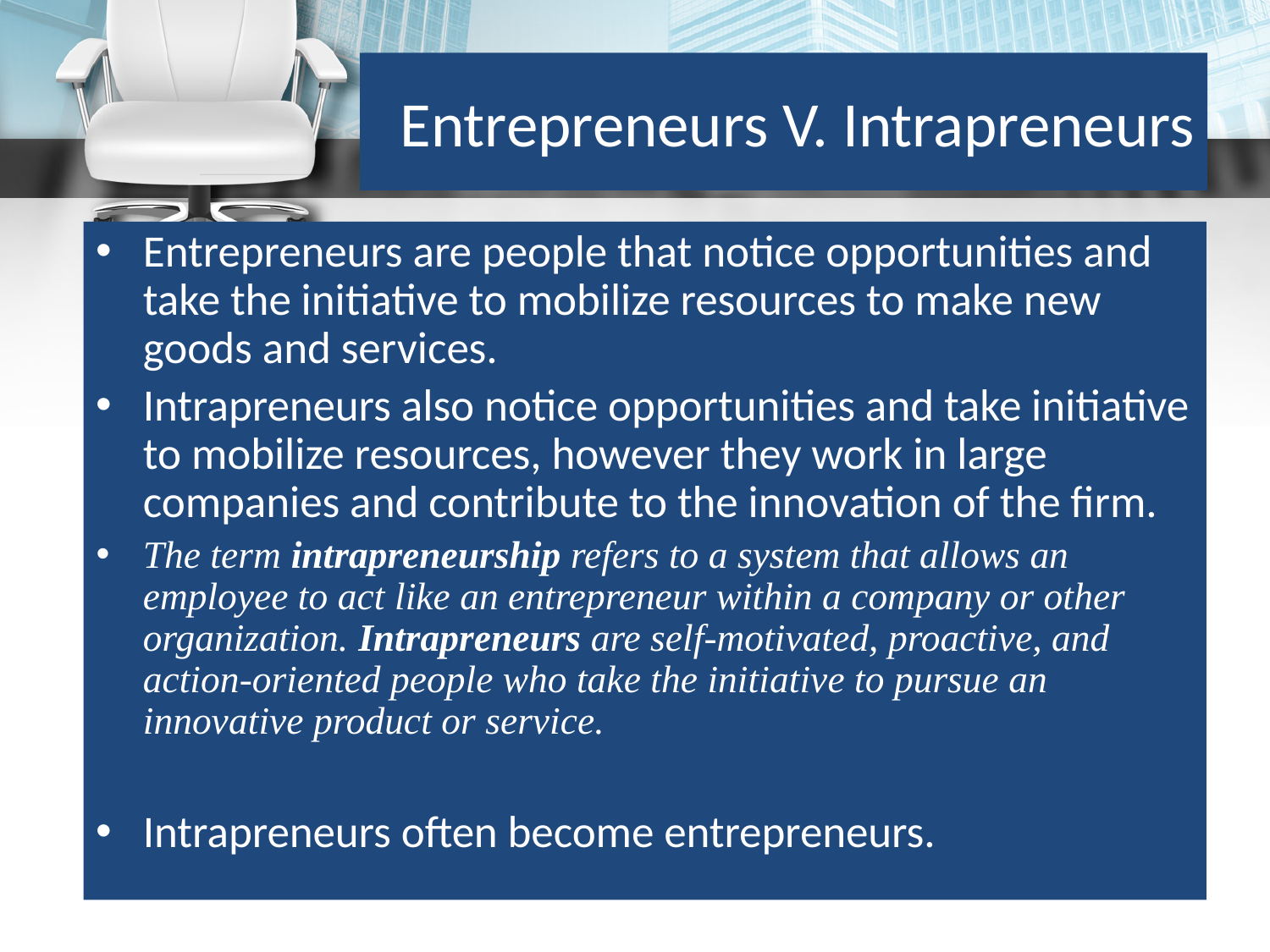

# Entrepreneurs V. Intrapreneurs
Entrepreneurs are people that notice opportunities and take the initiative to mobilize resources to make new goods and services.
Intrapreneurs also notice opportunities and take initiative to mobilize resources, however they work in large companies and contribute to the innovation of the firm.
The term intrapreneurship refers to a system that allows an employee to act like an entrepreneur within a company or other organization. Intrapreneurs are self-motivated, proactive, and action-oriented people who take the initiative to pursue an innovative product or service.

Intrapreneurs often become entrepreneurs.